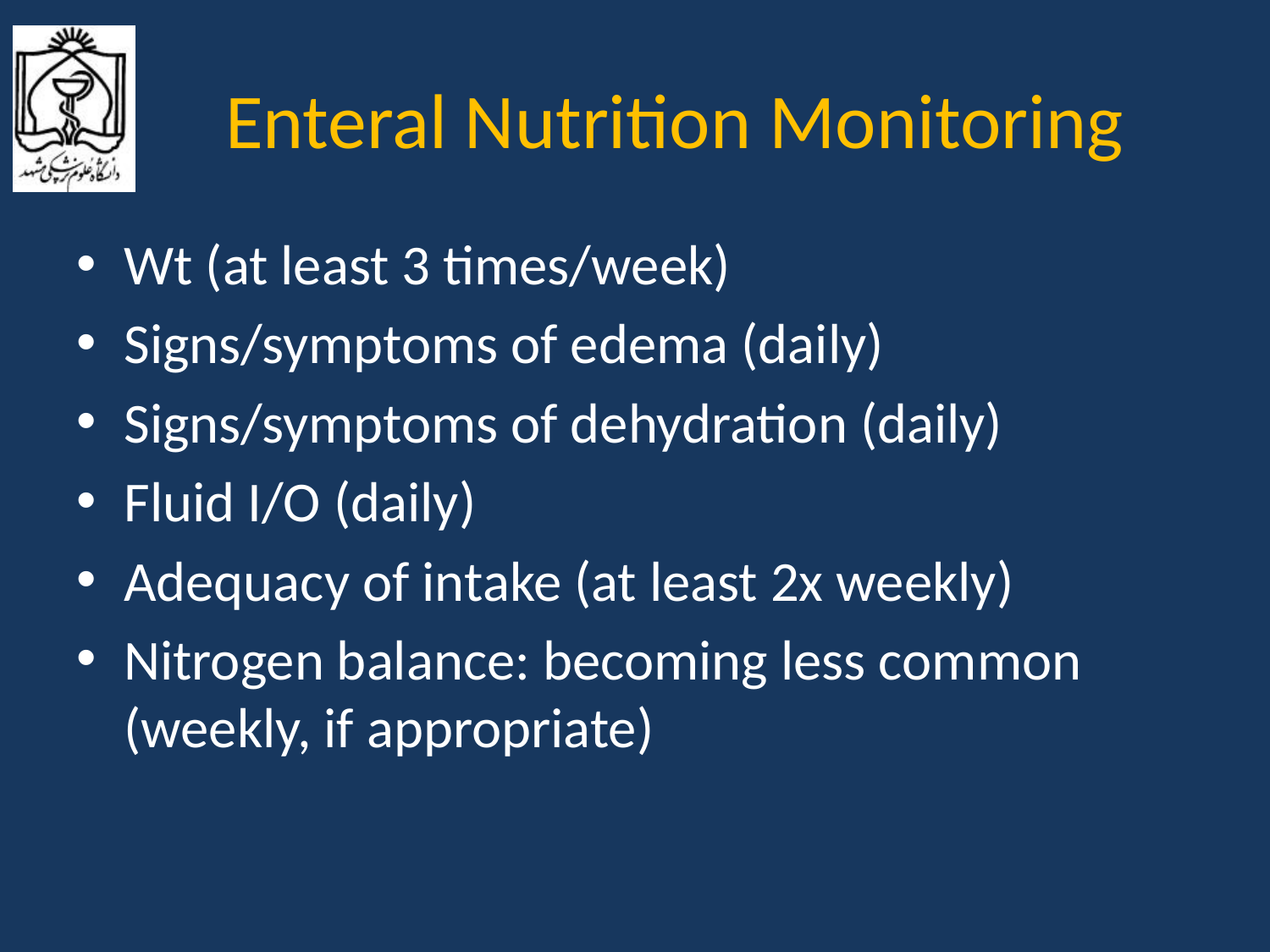

# Enteral Nutrition Monitoring
Wt (at least 3 times/week)
Signs/symptoms of edema (daily)
Signs/symptoms of dehydration (daily)
Fluid I/O (daily)
Adequacy of intake (at least 2x weekly)
Nitrogen balance: becoming less common  (weekly, if appropriate)